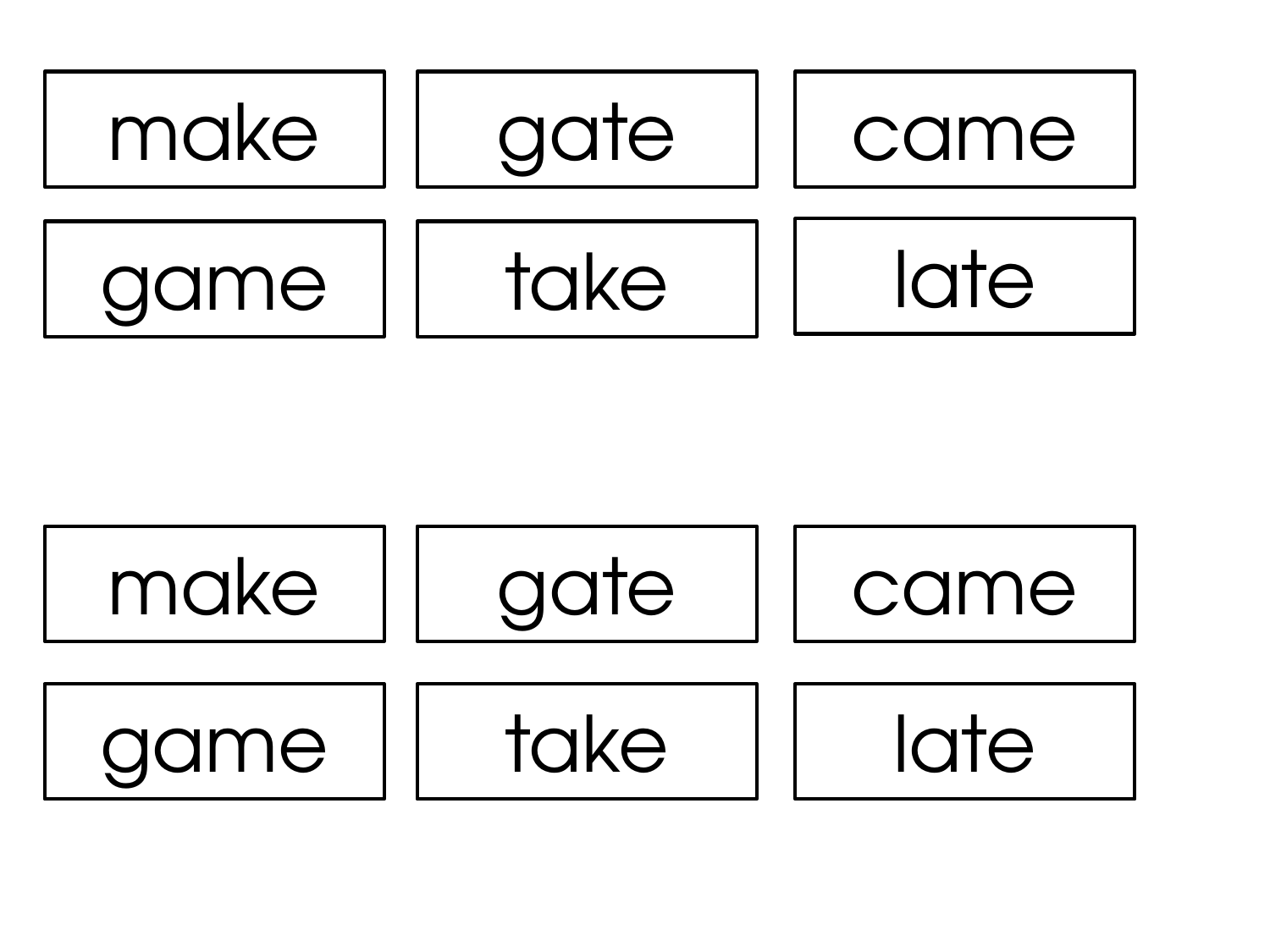

make
gate
came
late
game
take
make
gate
came
game
take
late